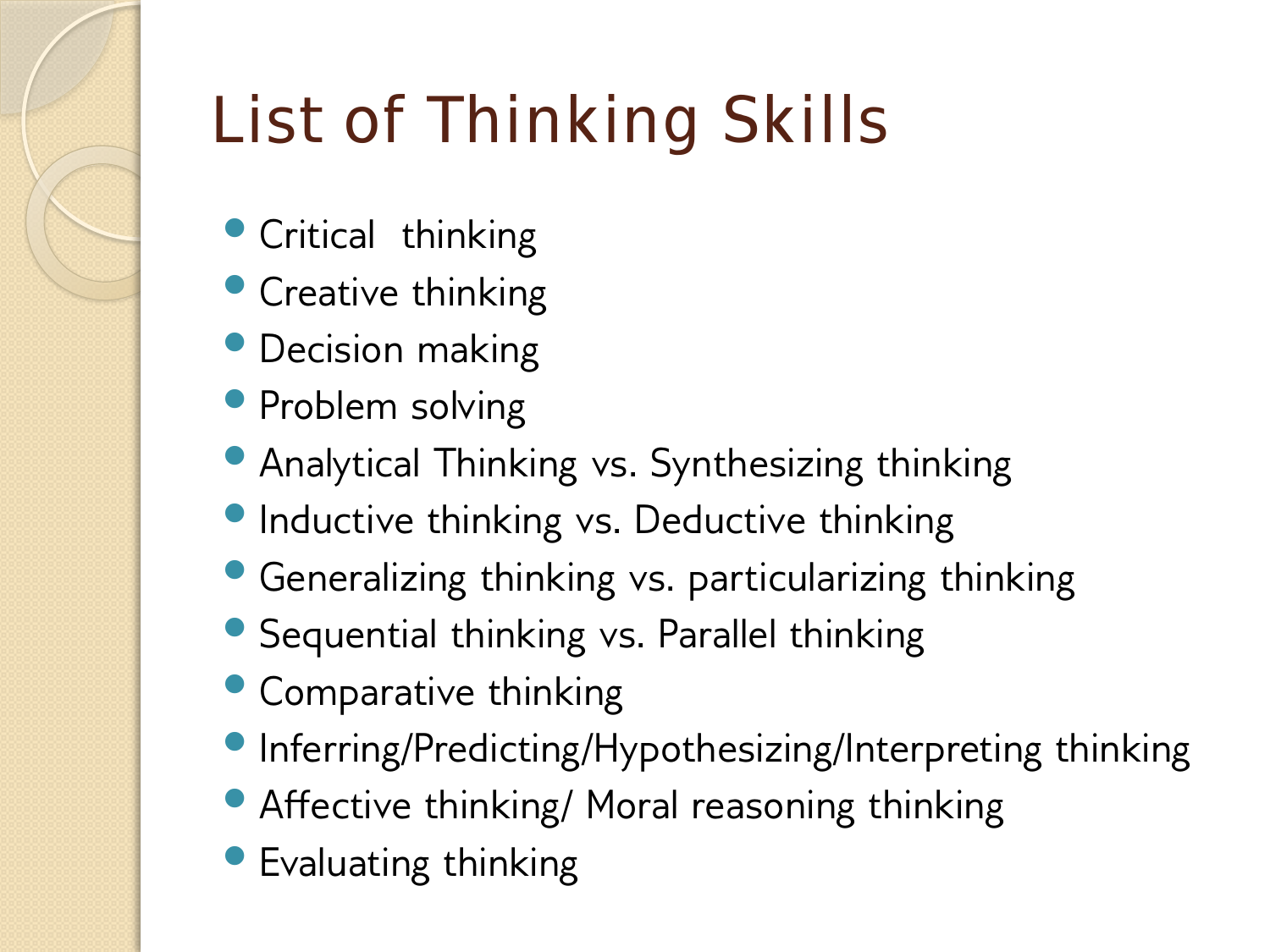

# List of Thinking Skills
Critical  thinking
Creative thinking
Decision making
Problem solving
Analytical Thinking vs. Synthesizing thinking
Inductive thinking vs. Deductive thinking
Generalizing thinking vs. particularizing thinking
Sequential thinking vs. Parallel thinking
Comparative thinking
Inferring/Predicting/Hypothesizing/Interpreting thinking
Affective thinking/ Moral reasoning thinking
Evaluating thinking